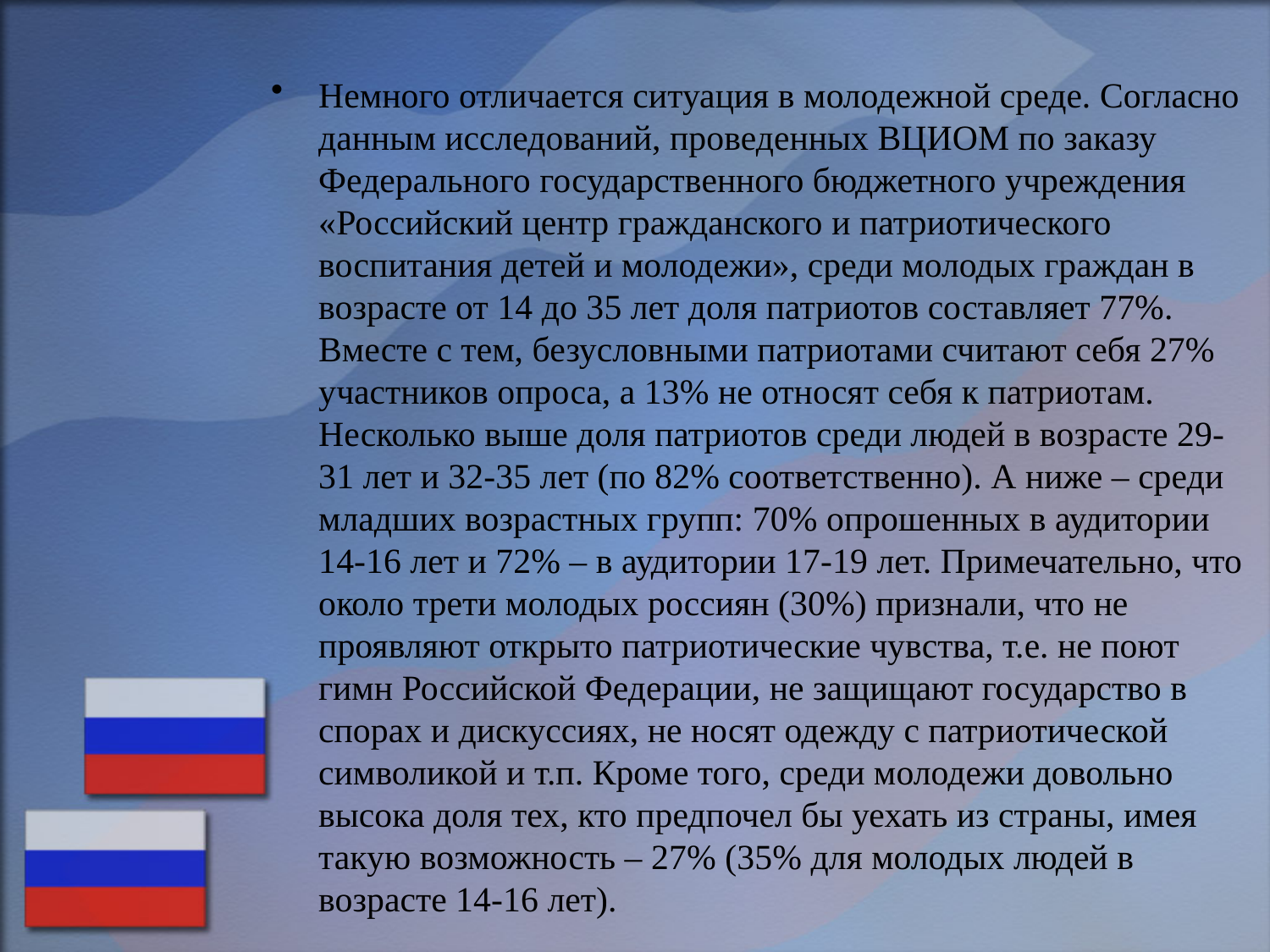

Немного отличается ситуация в молодежной среде. Согласно данным исследований, проведенных ВЦИОМ по заказу Федерального государственного бюджетного учреждения «Российский центр гражданского и патриотического воспитания детей и молодежи», среди молодых граждан в возрасте от 14 до 35 лет доля патриотов составляет 77%. Вместе с тем, безусловными патриотами считают себя 27% участников опроса, а 13% не относят себя к патриотам. Несколько выше доля патриотов среди людей в возрасте 29-31 лет и 32-35 лет (по 82% соответственно). А ниже – среди младших возрастных групп: 70% опрошенных в аудитории 14-16 лет и 72% – в аудитории 17-19 лет. Примечательно, что около трети молодых россиян (30%) признали, что не проявляют открыто патриотические чувства, т.е. не поют гимн Российской Федерации, не защищают государство в спорах и дискуссиях, не носят одежду с патриотической символикой и т.п. Кроме того, среди молодежи довольно высока доля тех, кто предпочел бы уехать из страны, имея такую возможность – 27% (35% для молодых людей в возрасте 14-16 лет).